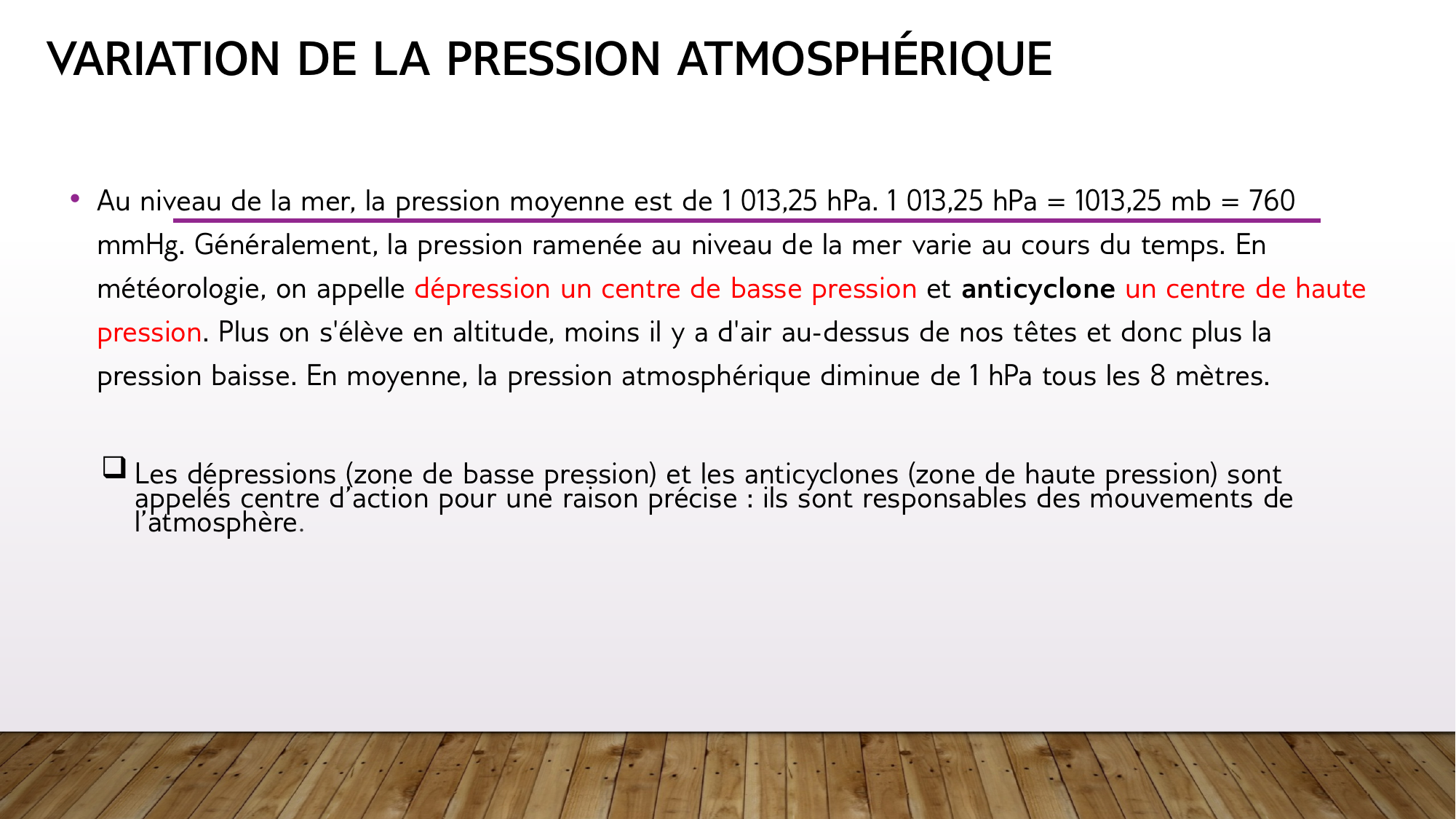

# Variation de la pression atmosphérique
Au niveau de la mer, la pression moyenne est de 1 013,25 hPa. 1 013,25 hPa = 1013,25 mb = 760 mmHg. Généralement, la pression ramenée au niveau de la mer varie au cours du temps. En météorologie, on appelle dépression un centre de basse pression et anticyclone un centre de haute pression. Plus on s'élève en altitude, moins il y a d'air au-dessus de nos têtes et donc plus la pression baisse. En moyenne, la pression atmosphérique diminue de 1 hPa tous les 8 mètres.

Les dépressions (zone de basse pression) et les anticyclones (zone de haute pression) sont appelés centre d’action pour une raison précise : ils sont responsables des mouvements de l’atmosphère.